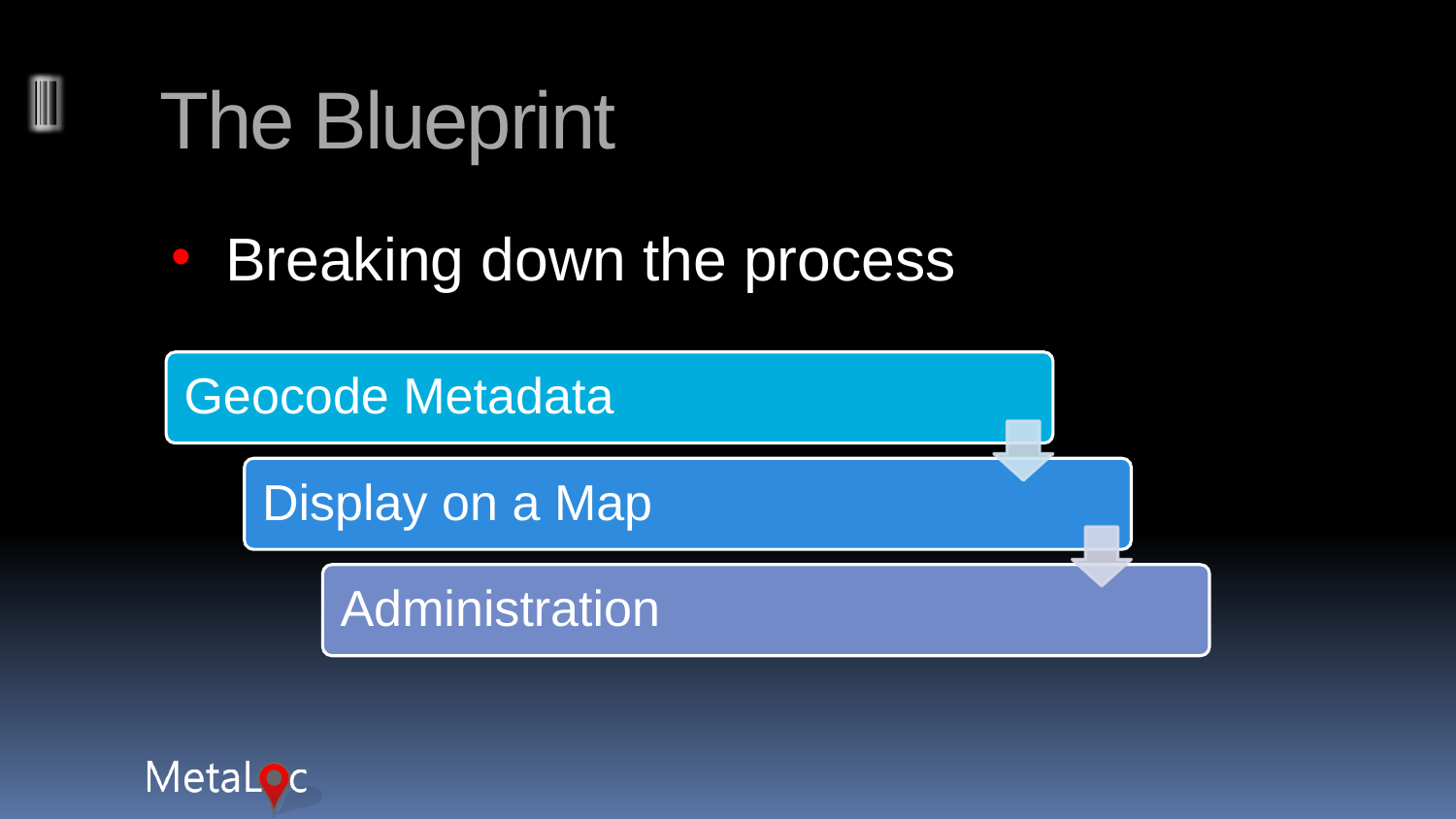

Breaking down the process
# The Blueprint
Geocode Metadata
Display on a Map
Administration